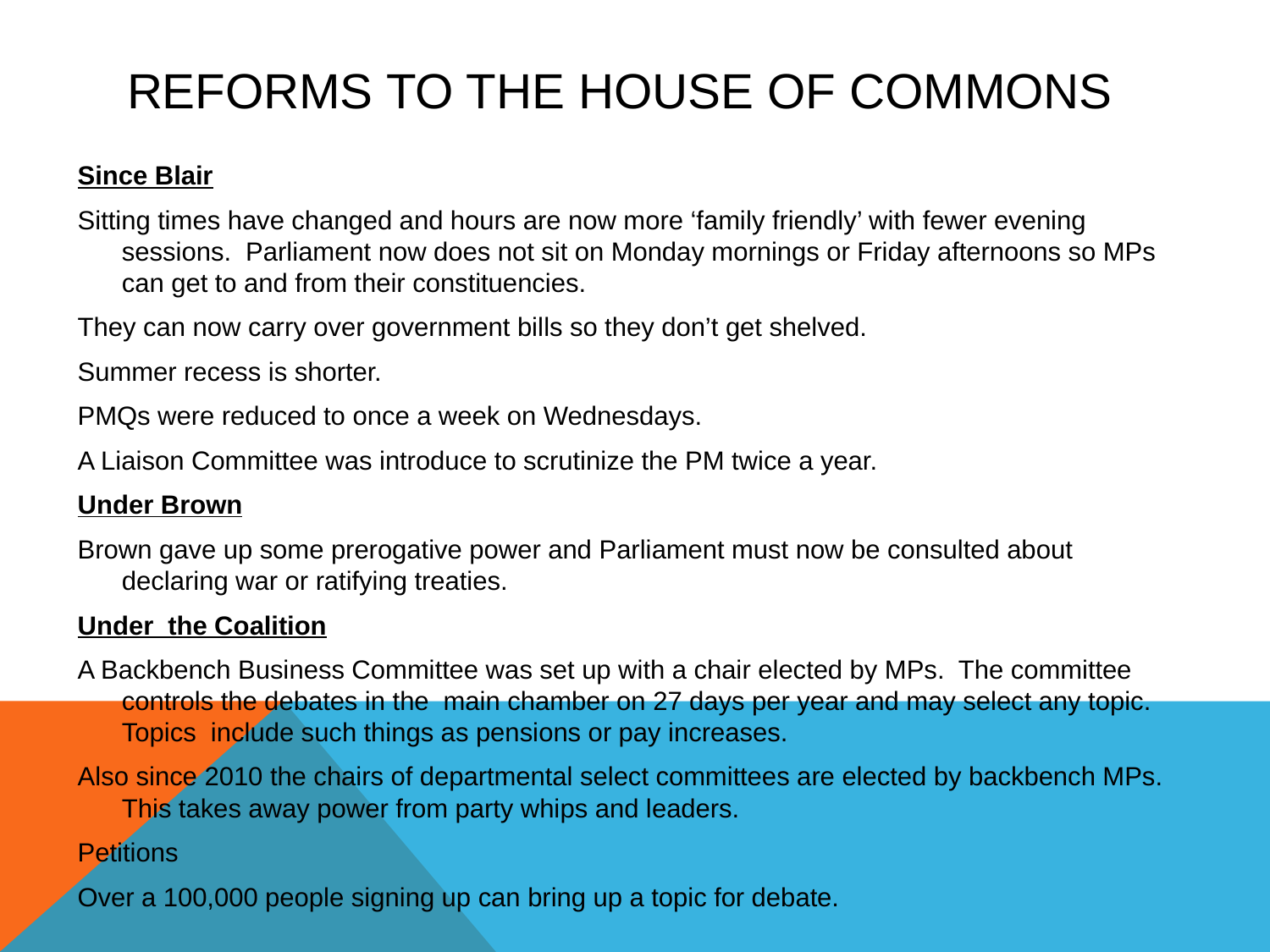

# Reforms to the House of Commons
Since Blair
Sitting times have changed and hours are now more ‘family friendly’ with fewer evening sessions.  Parliament now does not sit on Monday mornings or Friday afternoons so MPs can get to and from their constituencies.
They can now carry over government bills so they don’t get shelved.
Summer recess is shorter.
PMQs were reduced to once a week on Wednesdays.
A Liaison Committee was introduce to scrutinize the PM twice a year.
Under Brown
Brown gave up some prerogative power and Parliament must now be consulted about declaring war or ratifying treaties.
Under  the Coalition
A Backbench Business Committee was set up with a chair elected by MPs.  The committee controls the debates in the  main chamber on 27 days per year and may select any topic.  Topics  include such things as pensions or pay increases.
Also since 2010 the chairs of departmental select committees are elected by backbench MPs.  This takes away power from party whips and leaders.
Petitions
Over a 100,000 people signing up can bring up a topic for debate.